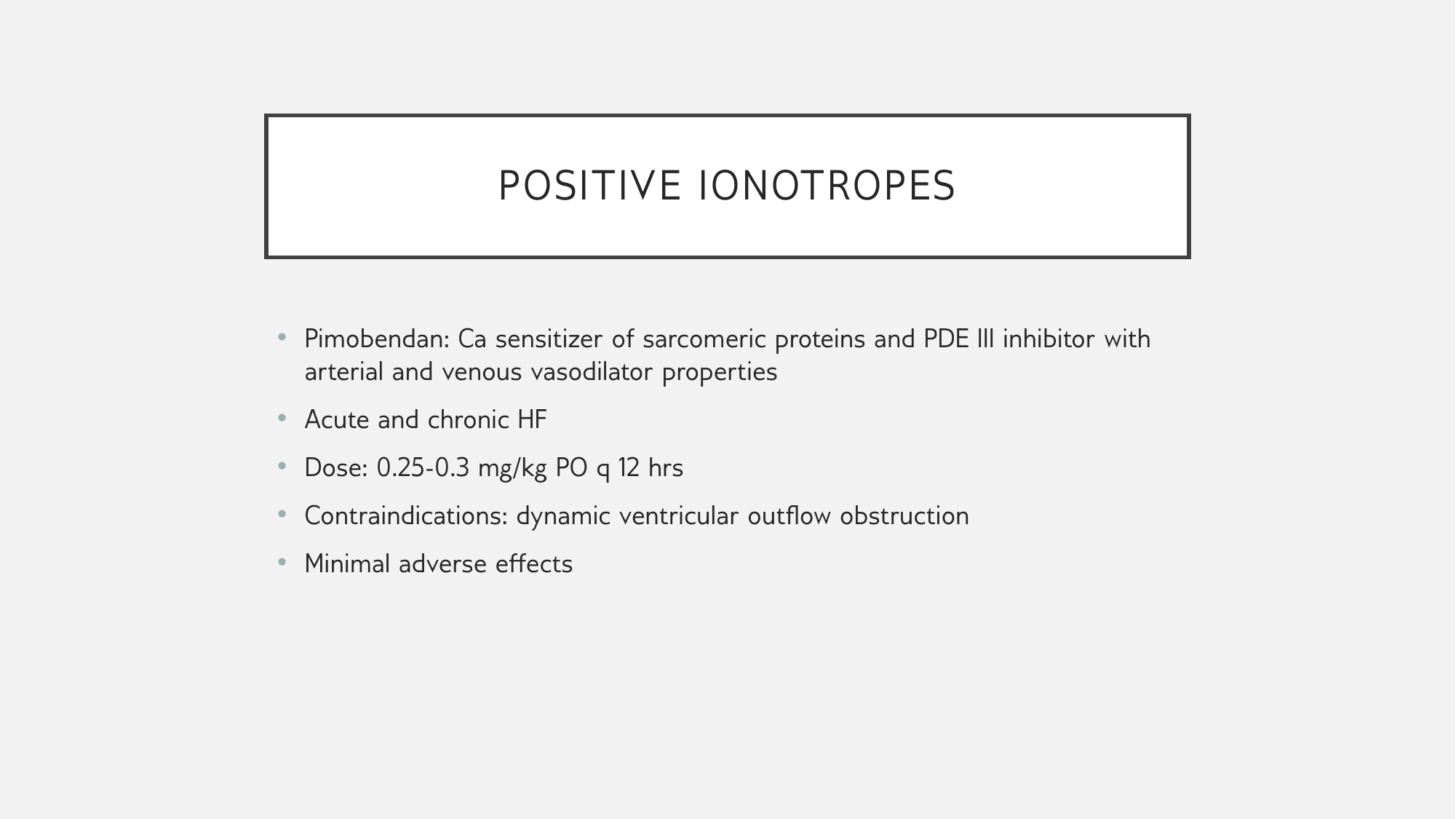

# Positive ionotropes
Pimobendan: Ca sensitizer of sarcomeric proteins and PDE III inhibitor with arterial and venous vasodilator properties
Acute and chronic HF
Dose: 0.25-0.3 mg/kg PO q 12 hrs
Contraindications: dynamic ventricular outflow obstruction
Minimal adverse effects